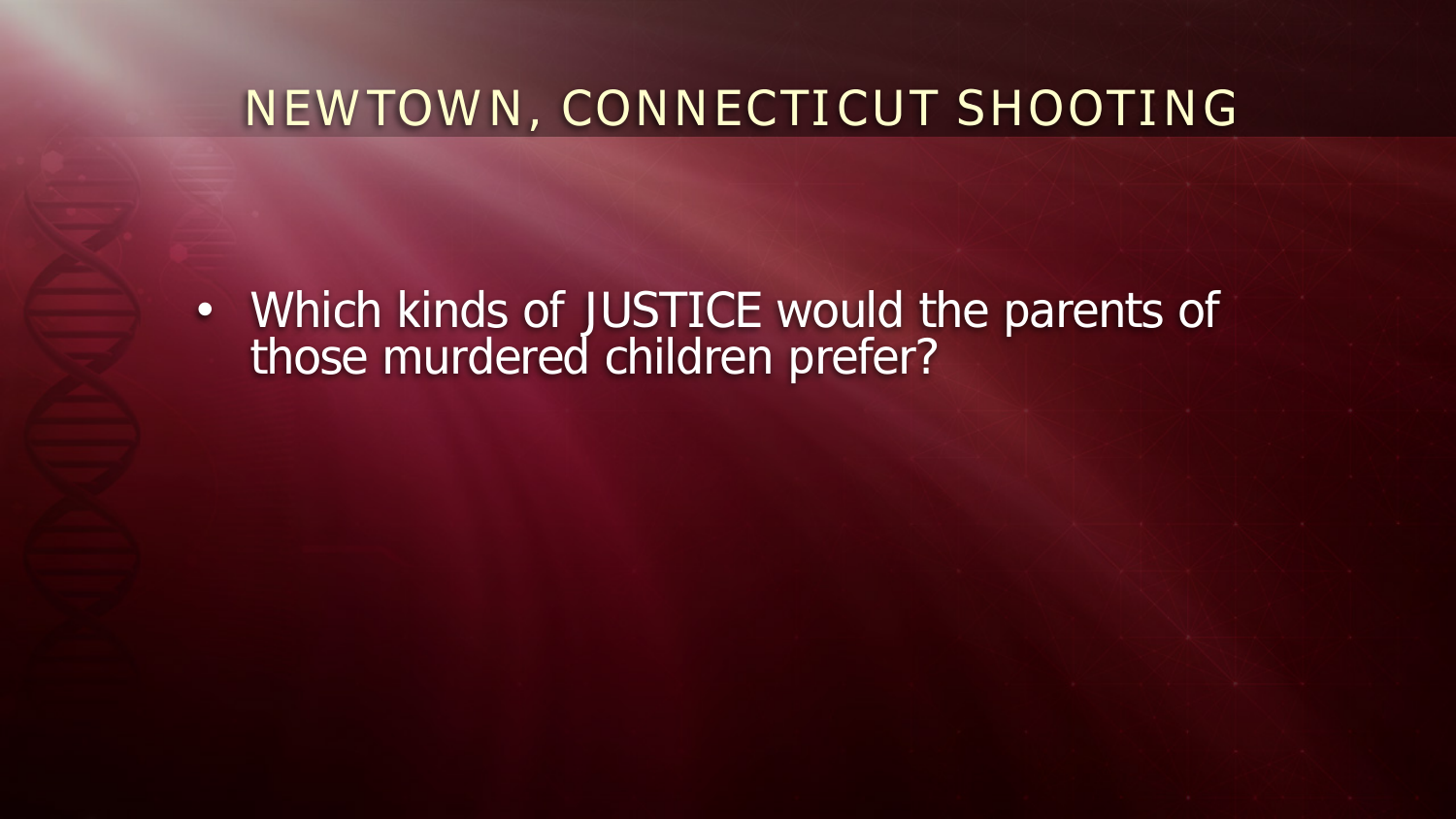

NEWTOWN, CONNECTICUT SHOOTING

Which kinds of JUSTICE would the parents of those murdered children prefer?